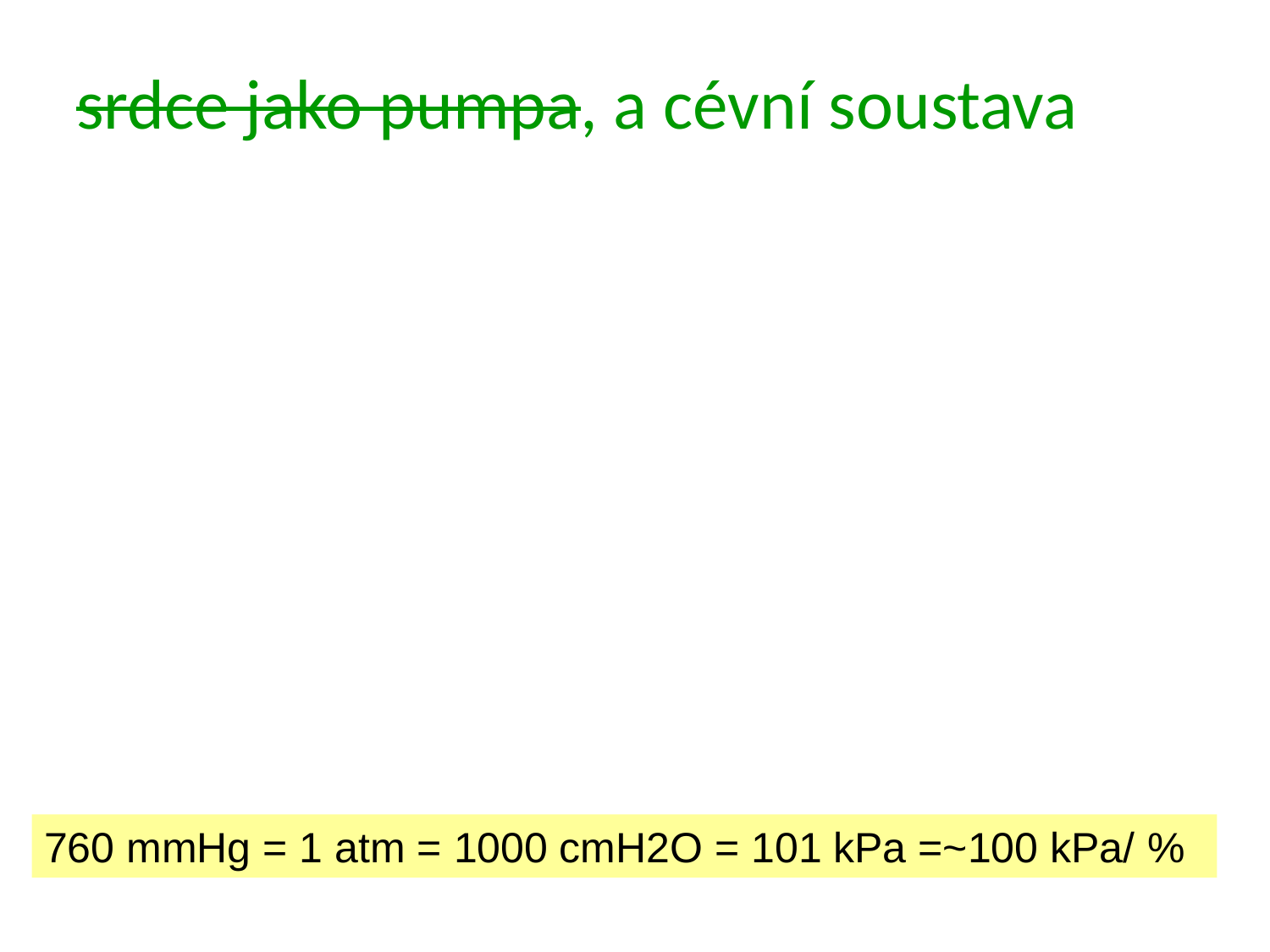

srdce jako pumpa, a cévní soustava
760 mmHg = 1 atm = 1000 cmH2O = 101 kPa =~100 kPa/ %